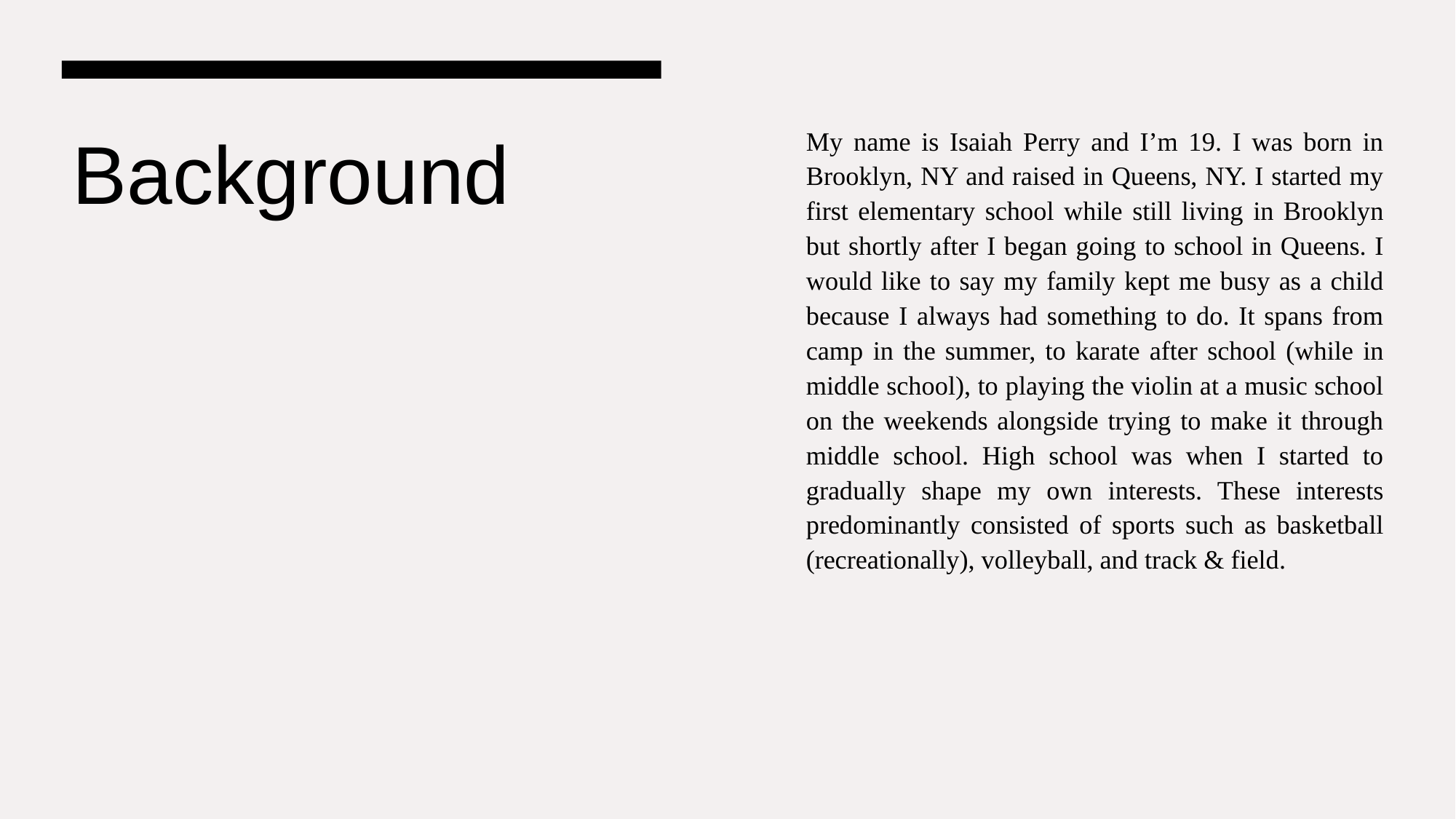

My name is Isaiah Perry and I’m 19. I was born in Brooklyn, NY and raised in Queens, NY. I started my first elementary school while still living in Brooklyn but shortly after I began going to school in Queens. I would like to say my family kept me busy as a child because I always had something to do. It spans from camp in the summer, to karate after school (while in middle school), to playing the violin at a music school on the weekends alongside trying to make it through middle school. High school was when I started to gradually shape my own interests. These interests predominantly consisted of sports such as basketball (recreationally), volleyball, and track & field.

# Background